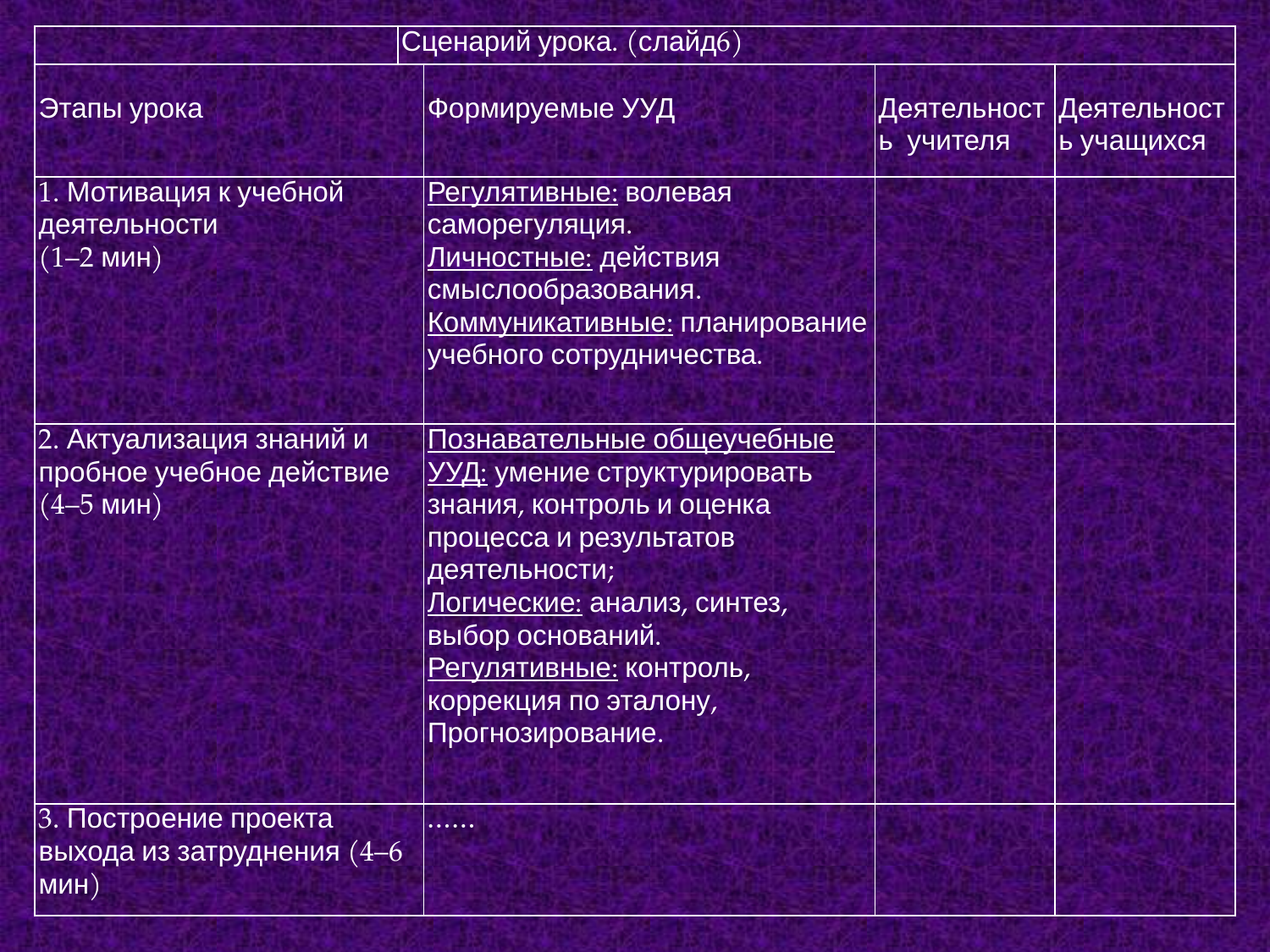

|  | Сценарий урока. (слайд6) |  |  |  |
| --- | --- | --- | --- | --- |
| Этапы урока |  | Формируемые УУД | Деятельность учителя | Деятельность учащихся |
| 1. Мотивация к учебной деятельности (1–2 мин) |  | Регулятивные: волевая саморегуляция. Личностные: действия смыслообразования. Коммуникативные: планирование учебного сотрудничества. |  |  |
| 2. Актуализация знаний и пробное учебное действие (4–5 мин) |  | Познавательные общеучебные УУД: умение структурировать знания, контроль и оценка процесса и результатов деятельности; Логические: анализ, синтез, выбор оснований. Регулятивные: контроль, коррекция по эталону, Прогнозирование. |  |  |
| 3. Построение проекта выхода из затруднения (4–6 мин) |  | …… |  |  |